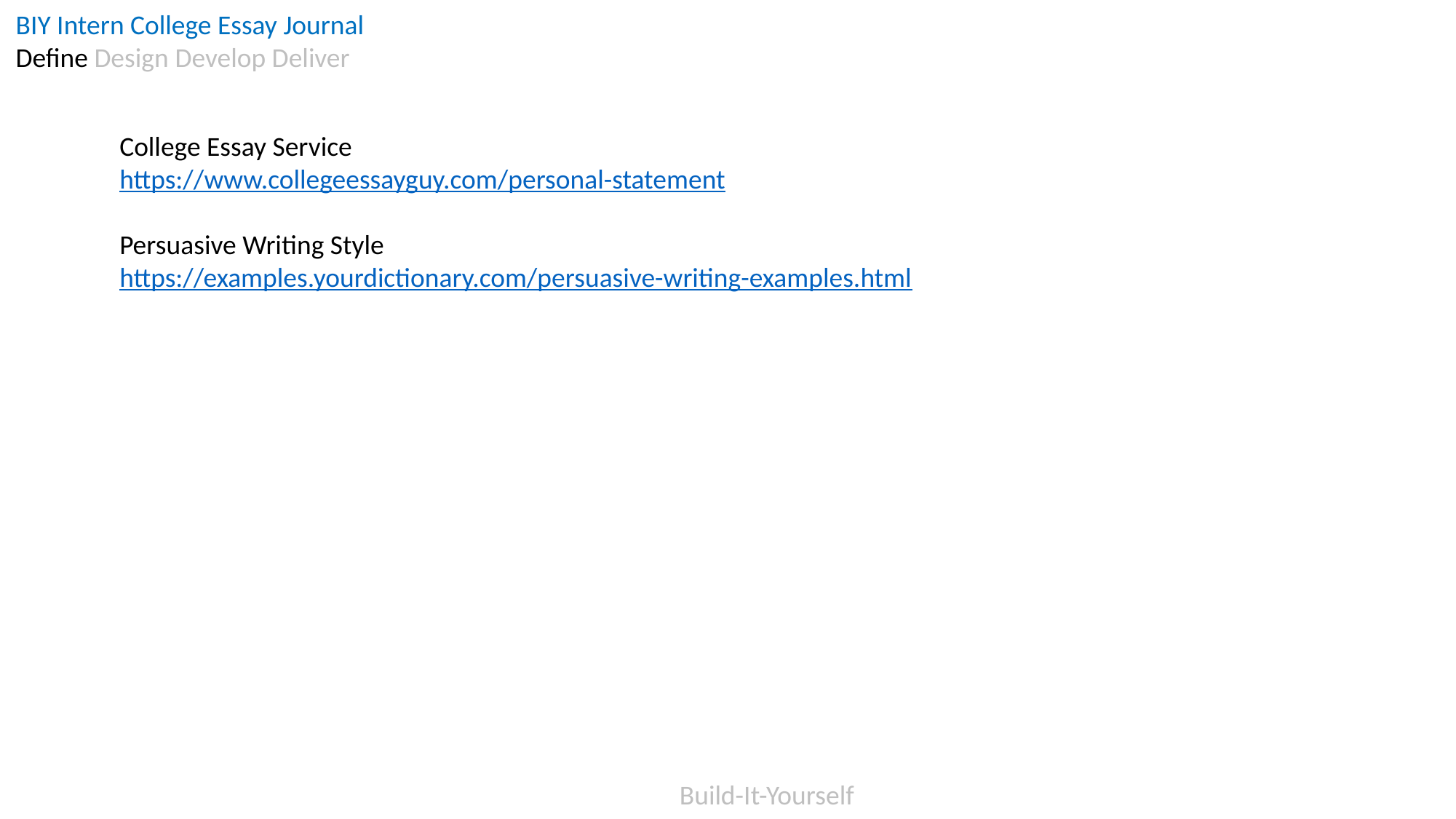

BIY Intern College Essay Journal
Define Design Develop Deliver
College Essay Service
https://www.collegeessayguy.com/personal-statement

Persuasive Writing Style
https://examples.yourdictionary.com/persuasive-writing-examples.html

Build-It-Yourself